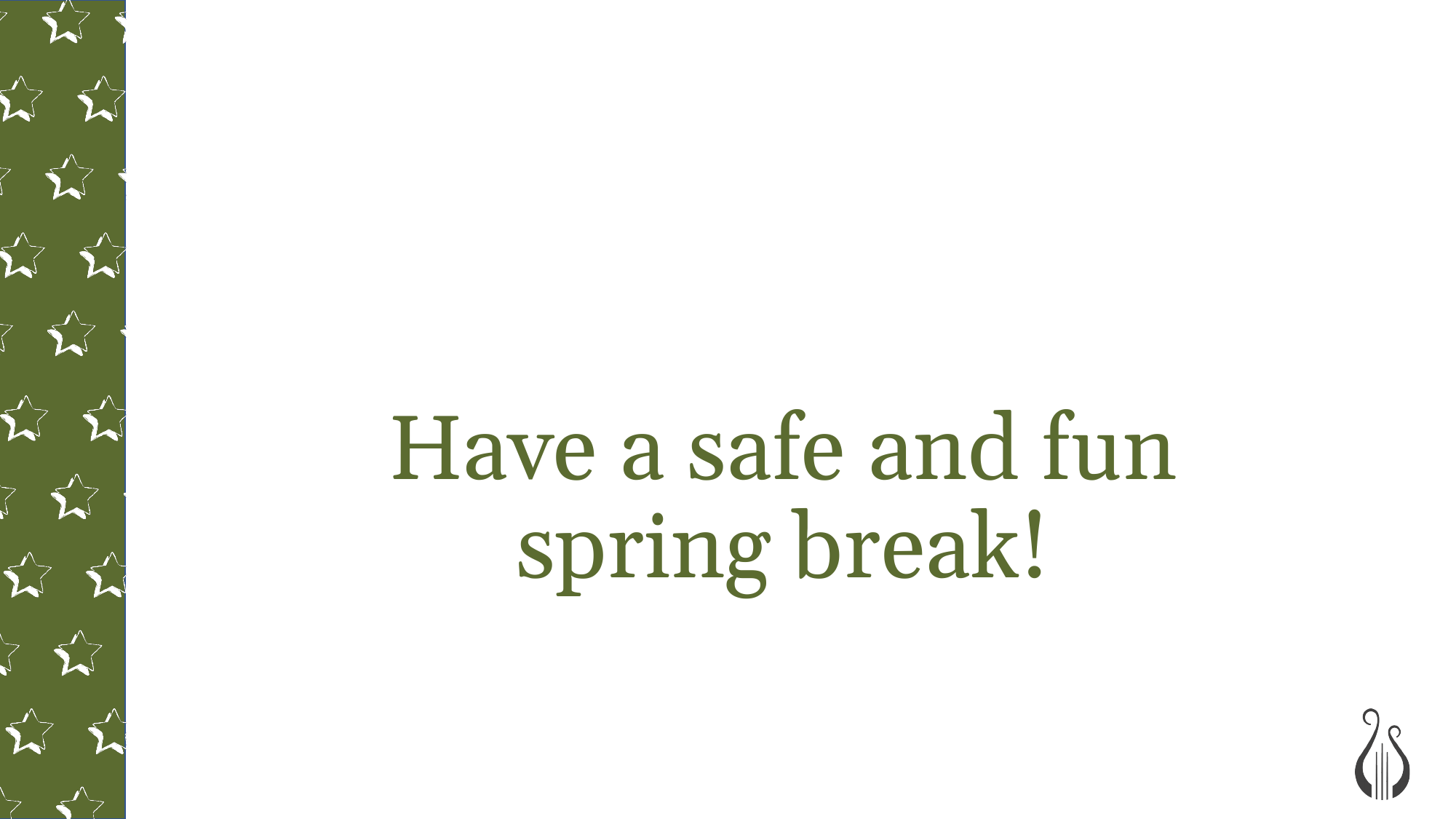

# Have a safe and fun spring break!